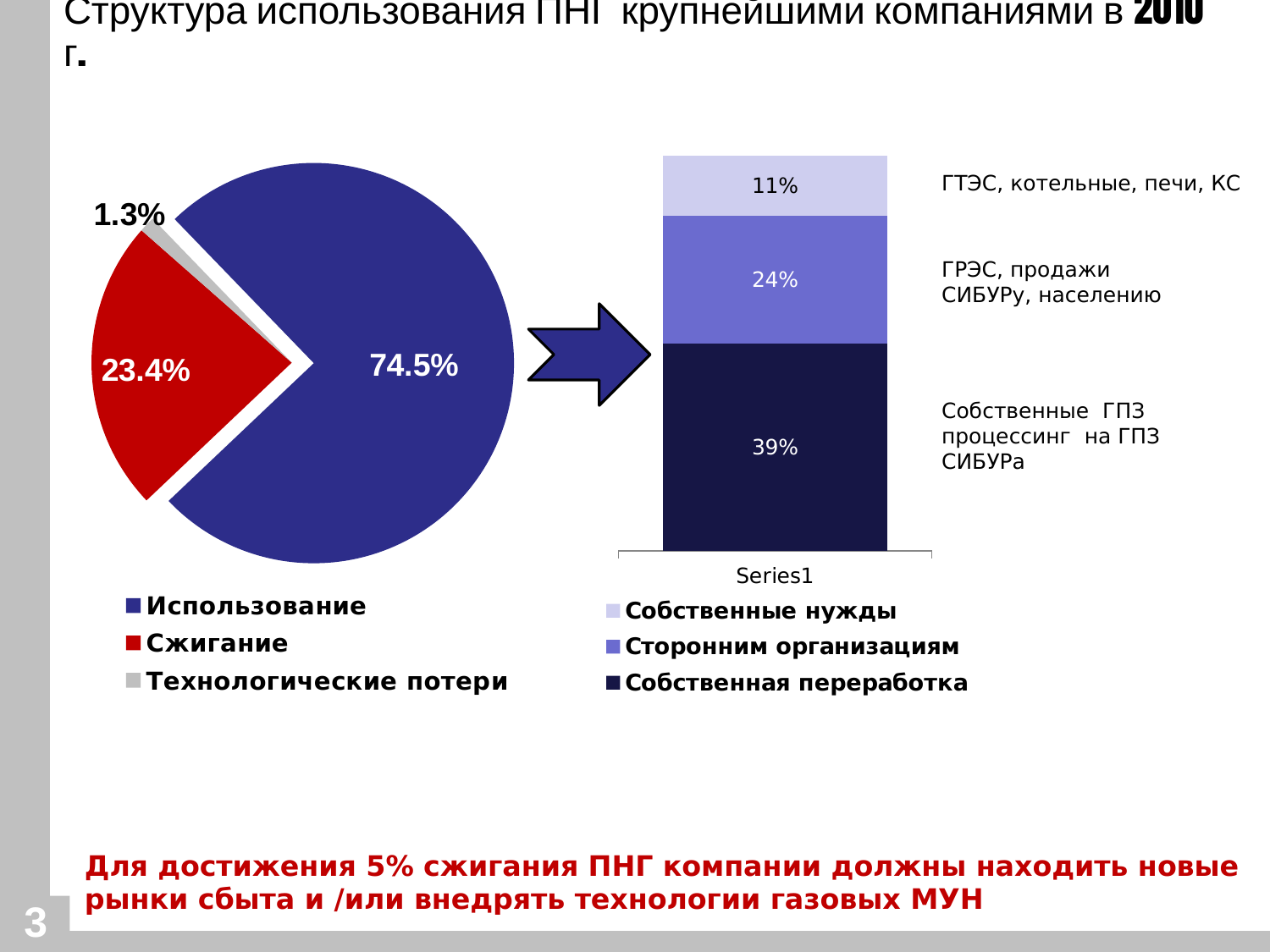

Структура использования ПНГ крупнейшими компаниями в 2010 г.

### Chart

| Category | Собственная переработка | Сторонним организациям | Собственные нужды |
|---|---|---|---|
|  | 0.39093117501551145 | 0.24030281654859031 | 0.1134194097089976 |

### Chart

| Category | Столбец2 |
|---|---|
| Использование | 0.7446534012731006 |
| Сжигание | 0.23373572383397045 |
| Технологические потери | 0.01271941145990348 |
ГТЭС, котельные, печи, КС
ГРЭС, продажи СИБУРу, населению

Собственные  ГПЗ   процессинг  на ГПЗ СИБУРа
Для достижения 5% сжигания ПНГ компании должны находить новые рынки сбыта и /или внедрять технологии газовых МУН